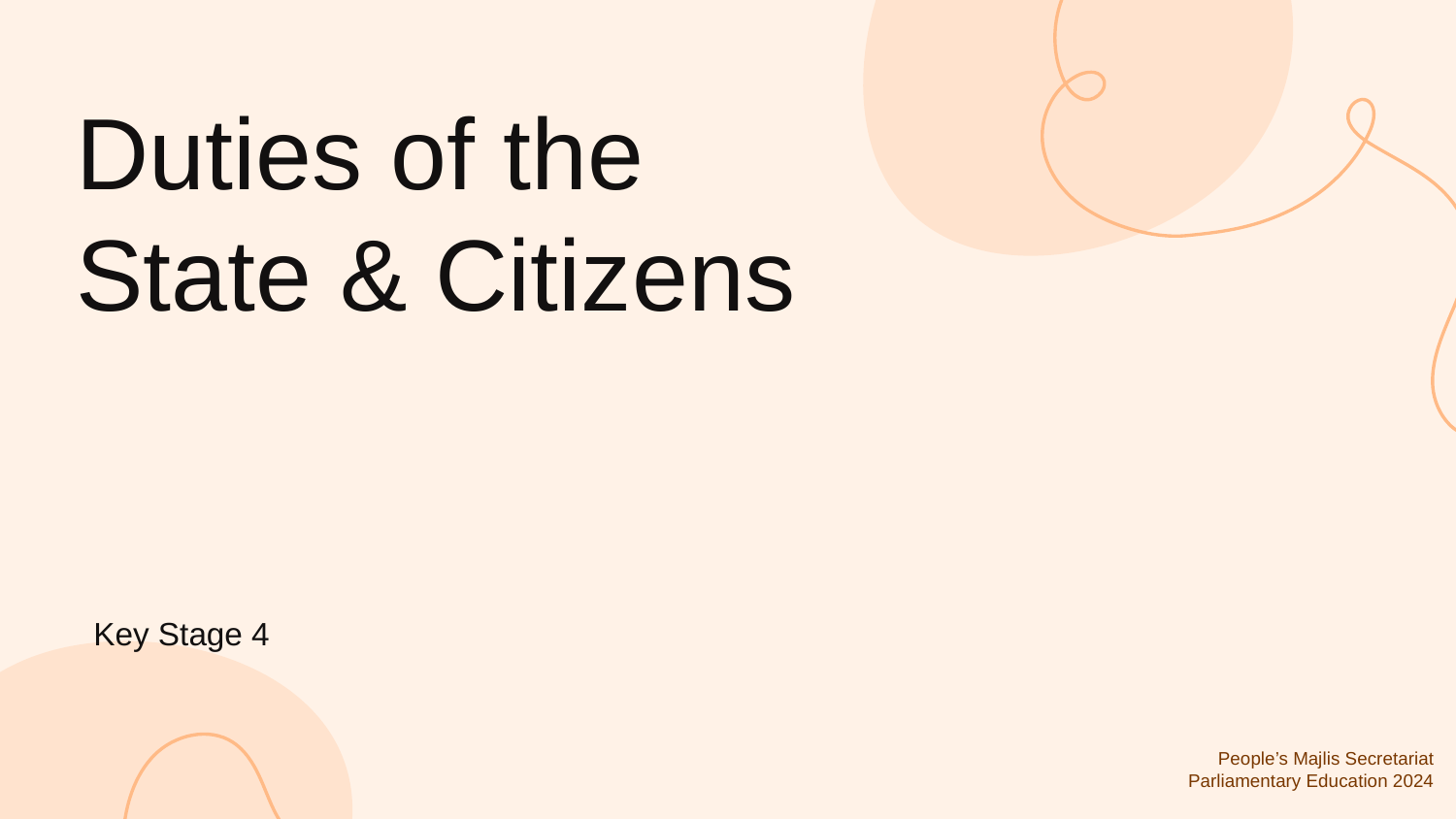

Duties of the State & Citizens
Key Stage 4